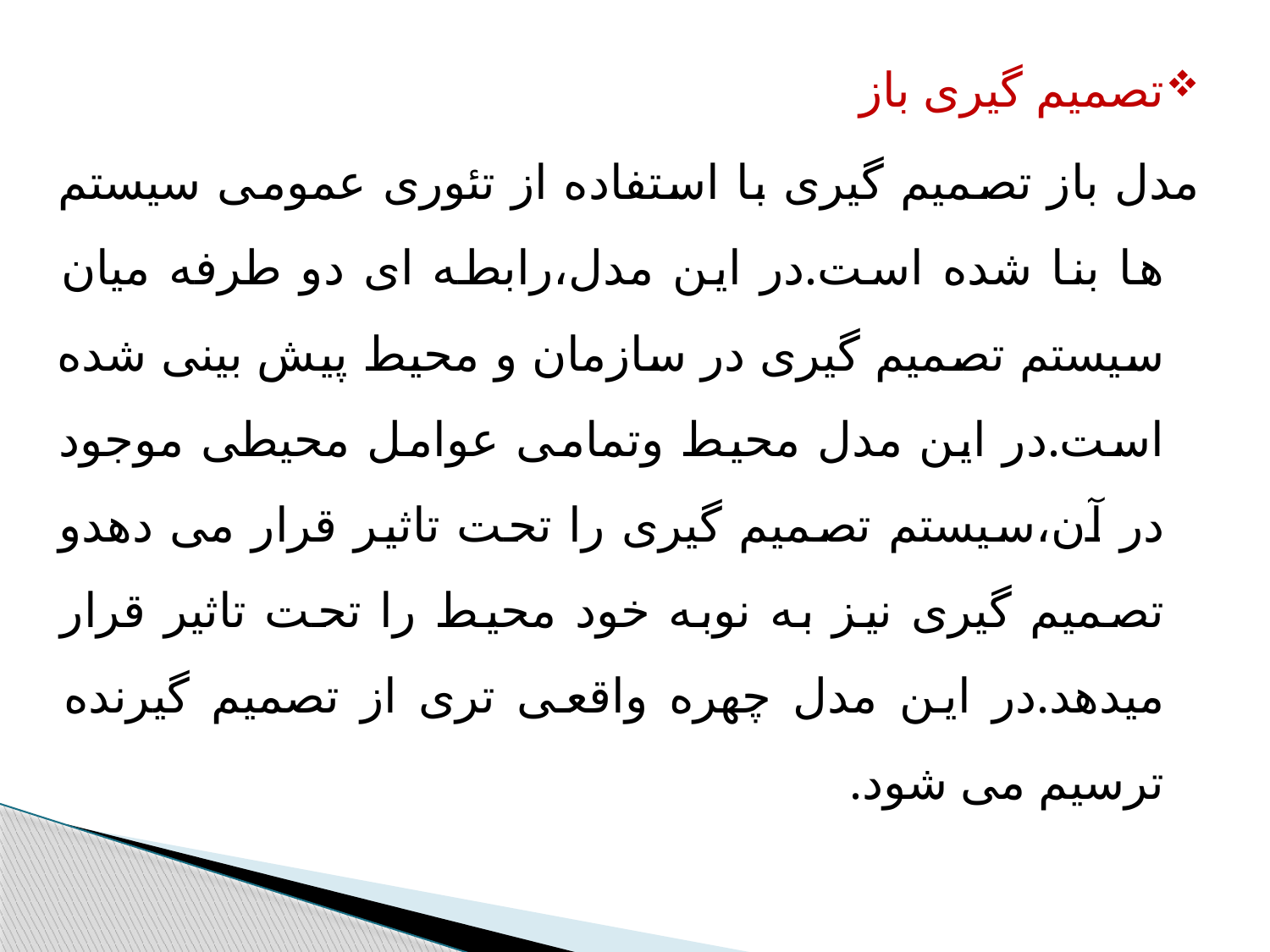

تصمیم گیری باز
مدل باز تصمیم گیری با استفاده از تئوری عمومی سیستم ها بنا شده است.در این مدل،رابطه ای دو طرفه میان سیستم تصمیم گیری در سازمان و محیط پیش بینی شده است.در این مدل محیط وتمامی عوامل محیطی موجود در آن،سیستم تصمیم گیری را تحت تاثیر قرار می دهدو تصمیم گیری نیز به نوبه خود محیط را تحت تاثیر قرار میدهد.در این مدل چهره واقعی تری از تصمیم گیرنده ترسیم می شود.